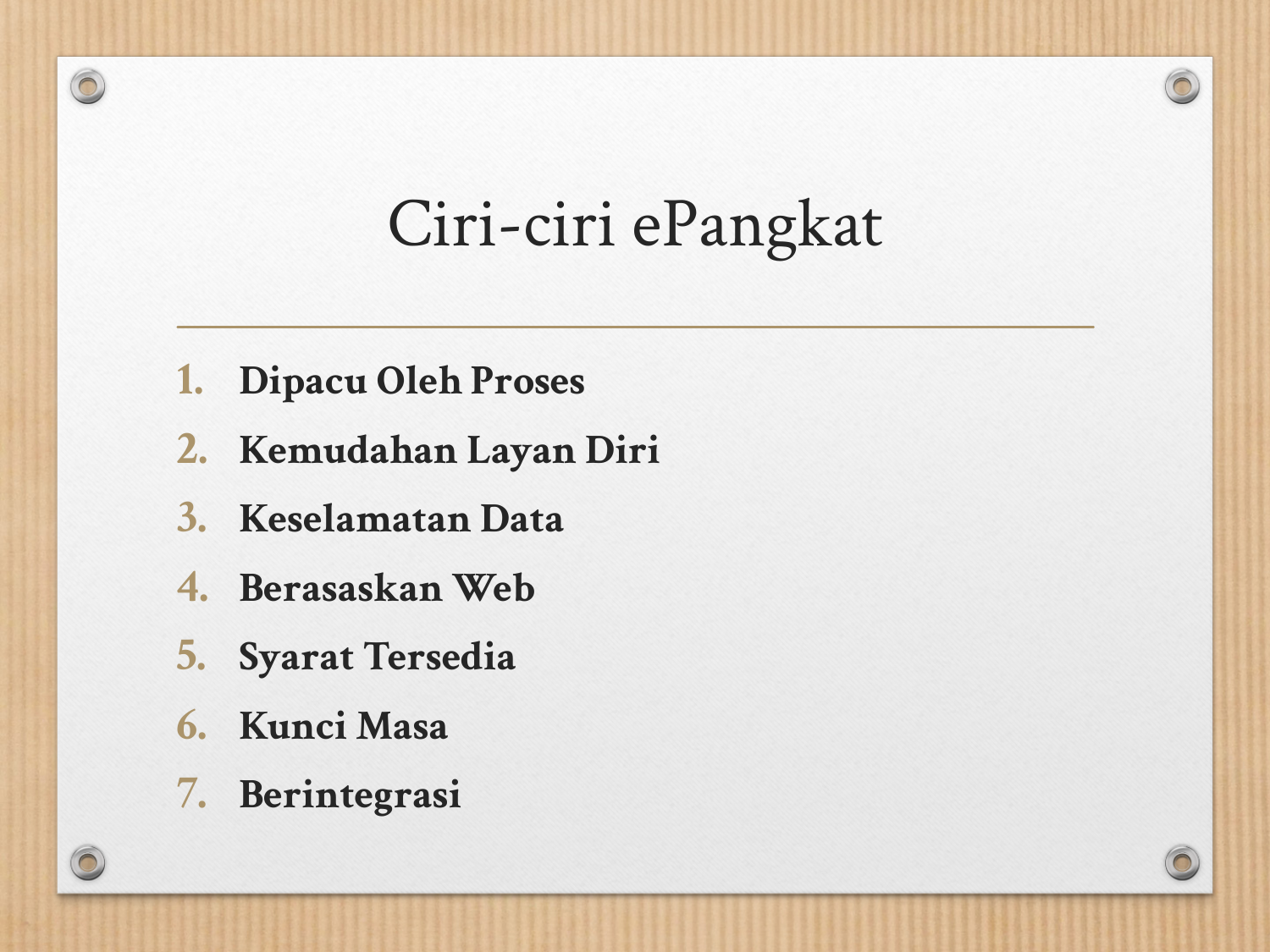

# Ciri-ciri ePangkat
Dipacu Oleh Proses
Kemudahan Layan Diri
Keselamatan Data
Berasaskan Web
Syarat Tersedia
Kunci Masa
Berintegrasi